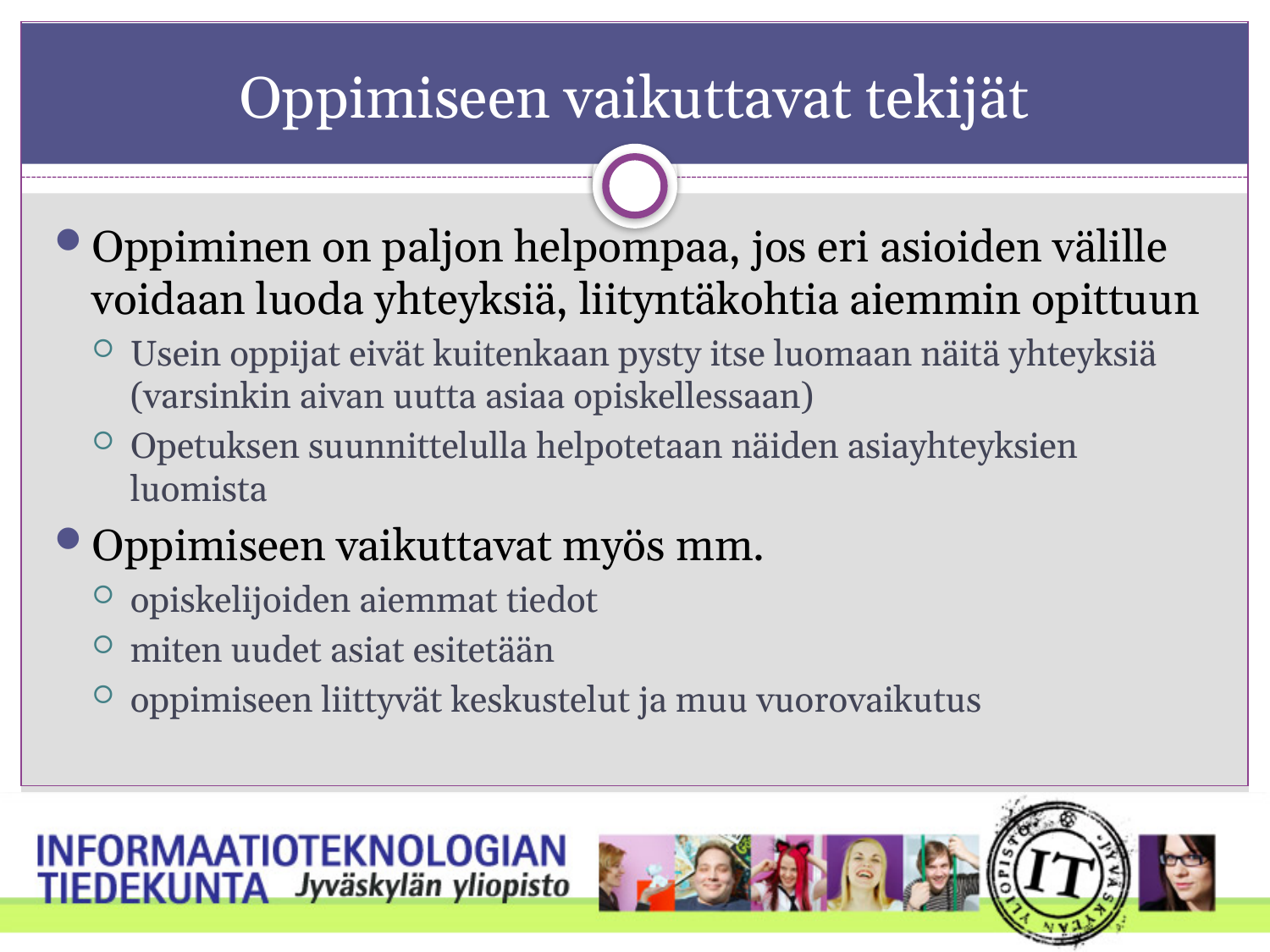

# Oppimiseen vaikuttavat tekijät
Oppiminen on paljon helpompaa, jos eri asioiden välille voidaan luoda yhteyksiä, liityntäkohtia aiemmin opittuun
Usein oppijat eivät kuitenkaan pysty itse luomaan näitä yhteyksiä (varsinkin aivan uutta asiaa opiskellessaan)
Opetuksen suunnittelulla helpotetaan näiden asiayhteyksien luomista
Oppimiseen vaikuttavat myös mm.
opiskelijoiden aiemmat tiedot
miten uudet asiat esitetään
oppimiseen liittyvät keskustelut ja muu vuorovaikutus